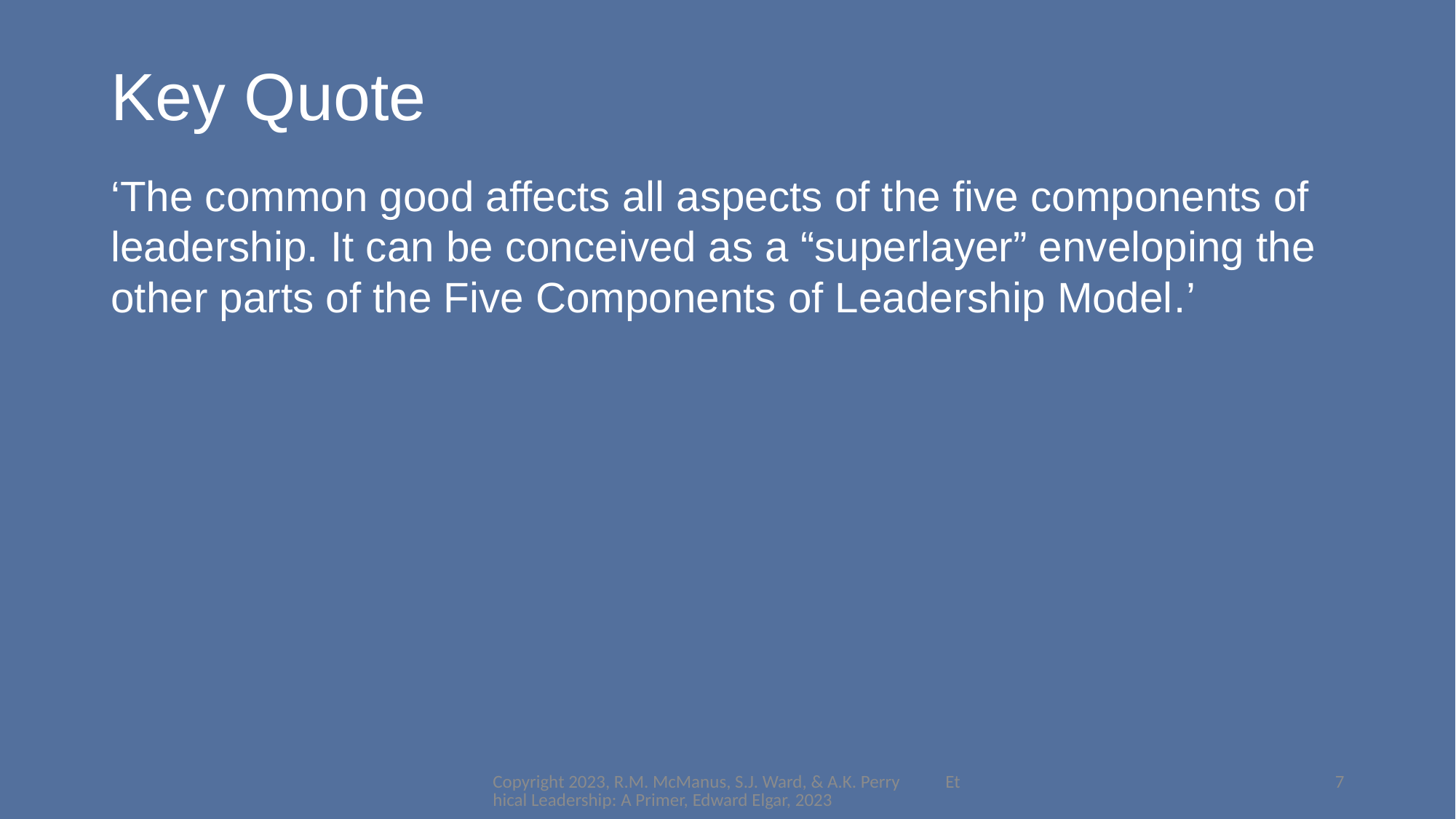

# Key Quote
‘The common good affects all aspects of the five components of leadership. It can be conceived as a “superlayer” enveloping the other parts of the Five Components of Leadership Model.’
Copyright 2023, R.M. McManus, S.J. Ward, & A.K. Perry           Ethical Leadership: A Primer, Edward Elgar, 2023
7